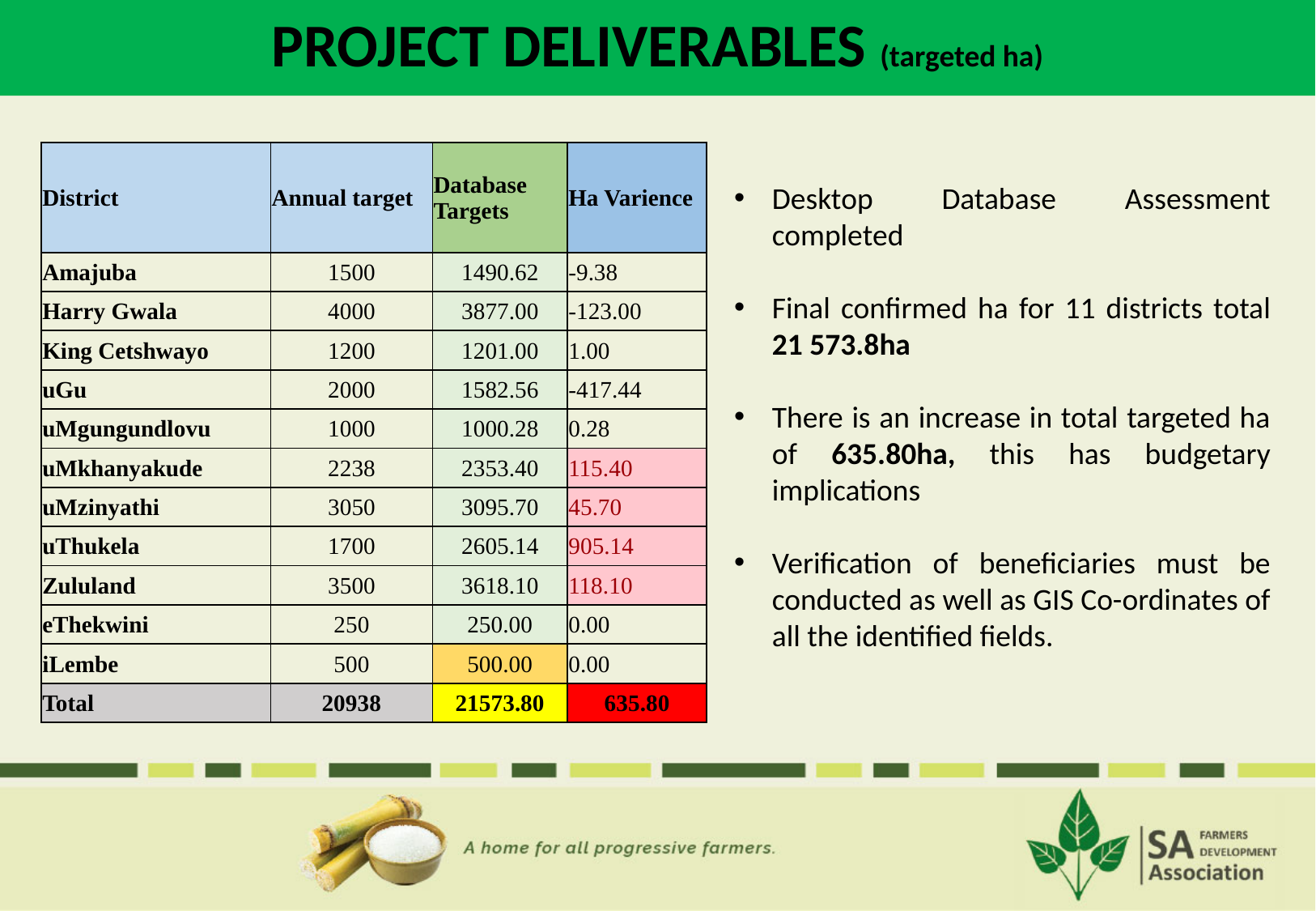

# PROJECT DELIVERABLES (targeted ha)
| District | Annual target | Database Targets | Ha Varience |
| --- | --- | --- | --- |
| Amajuba | 1500 | 1490.62 | -9.38 |
| Harry Gwala | 4000 | 3877.00 | -123.00 |
| King Cetshwayo | 1200 | 1201.00 | 1.00 |
| uGu | 2000 | 1582.56 | -417.44 |
| uMgungundlovu | 1000 | 1000.28 | 0.28 |
| uMkhanyakude | 2238 | 2353.40 | 115.40 |
| uMzinyathi | 3050 | 3095.70 | 45.70 |
| uThukela | 1700 | 2605.14 | 905.14 |
| Zululand | 3500 | 3618.10 | 118.10 |
| eThekwini | 250 | 250.00 | 0.00 |
| iLembe | 500 | 500.00 | 0.00 |
| Total | 20938 | 21573.80 | 635.80 |
Desktop Database Assessment completed

Final confirmed ha for 11 districts total 21 573.8ha

There is an increase in total targeted ha of 635.80ha, this has budgetary implications

Verification of beneficiaries must be conducted as well as GIS Co-ordinates of all the identified fields.